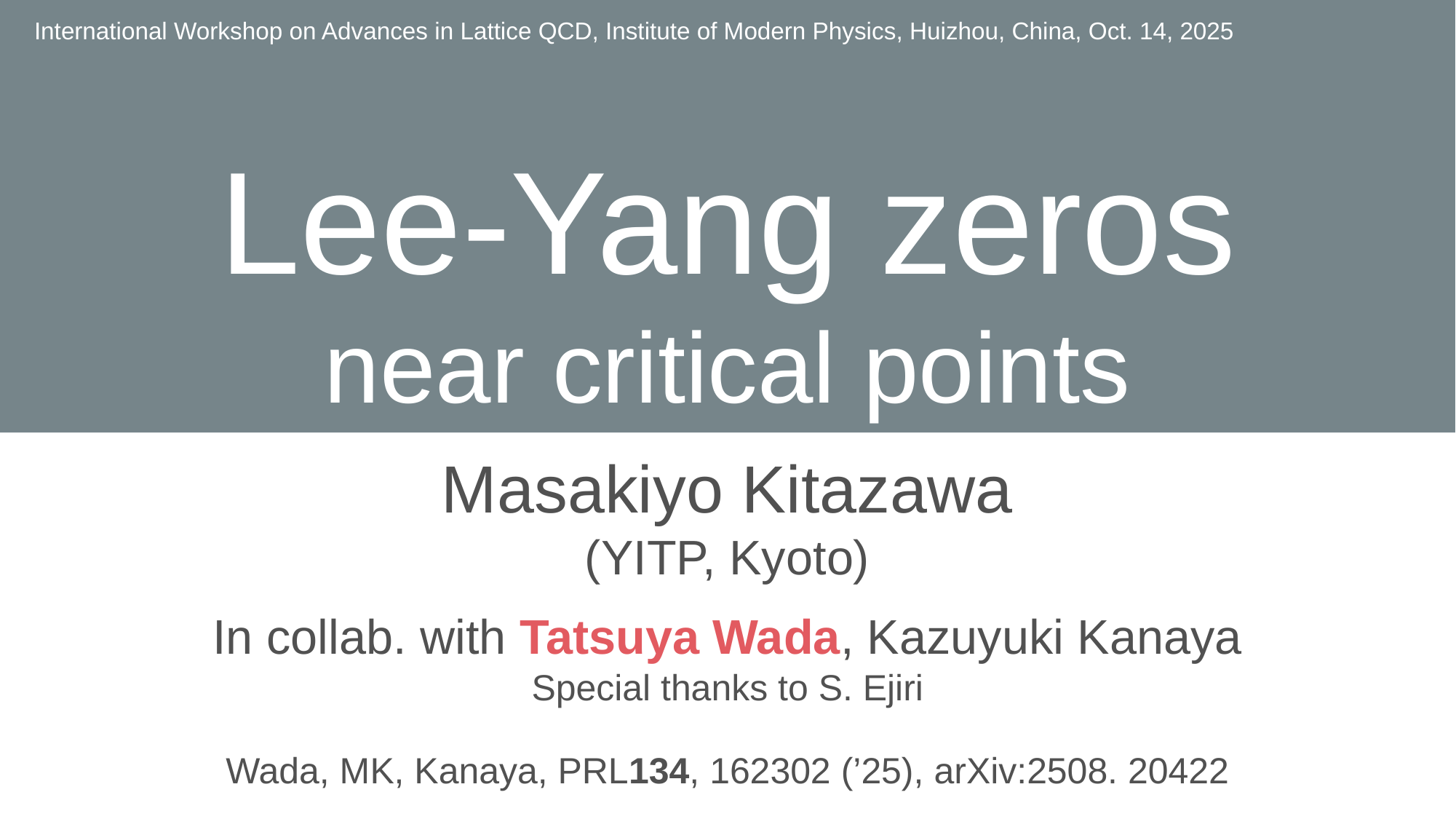

International Workshop on Advances in Lattice QCD, Institute of Modern Physics, Huizhou, China, Oct. 14, 2025
Lee-Yang zeros
near critical points
Masakiyo Kitazawa
(YITP, Kyoto)
In collab. with Tatsuya Wada, Kazuyuki Kanaya
Special thanks to S. Ejiri
Wada, MK, Kanaya, PRL134, 162302 (’25), arXiv:2508. 20422